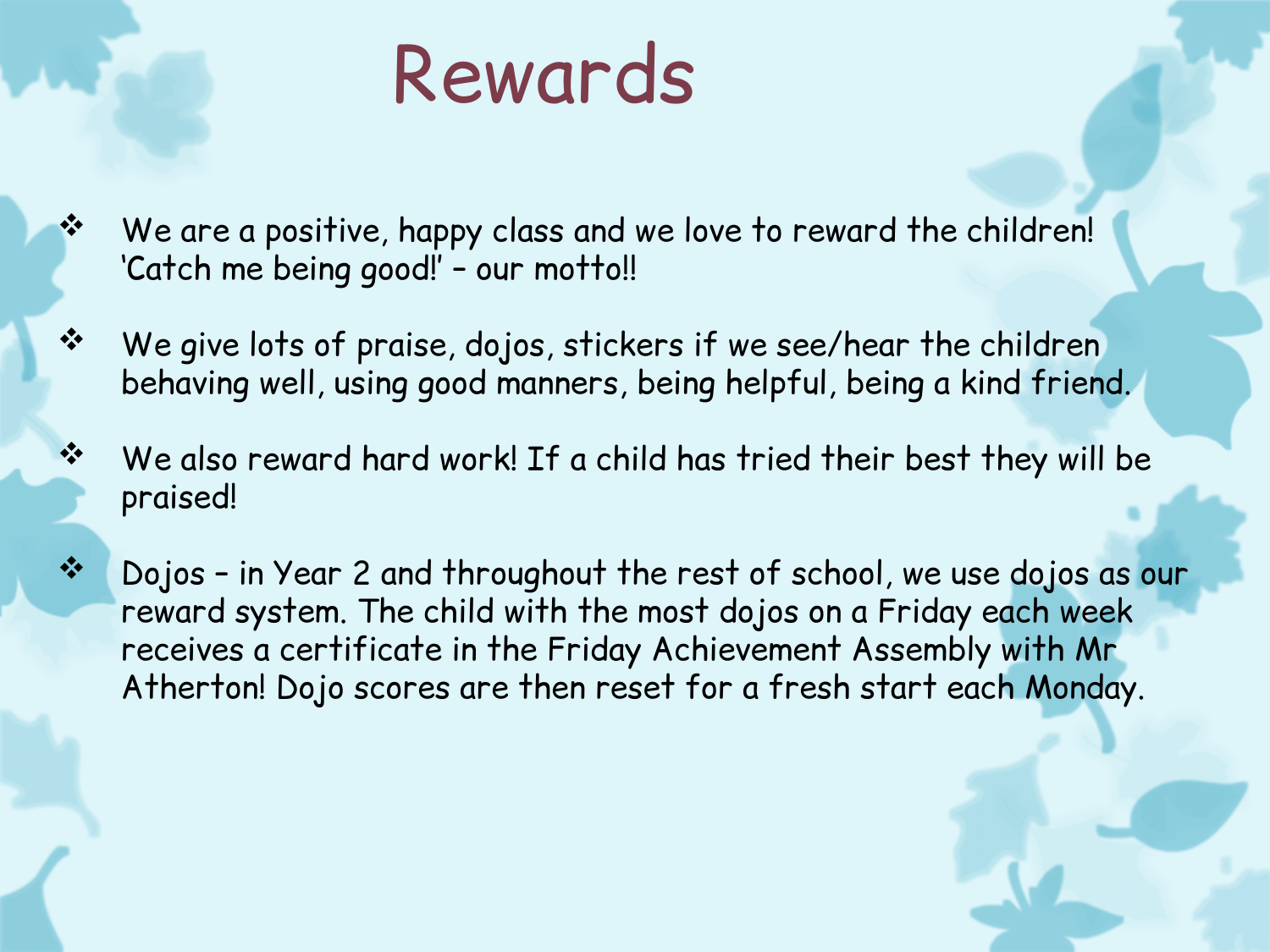

# Rewards

We are a positive, happy class and we love to reward the children! ‘Catch me being good!’ – our motto!!

We give lots of praise, dojos, stickers if we see/hear the children behaving well, using good manners, being helpful, being a kind friend.

We also reward hard work! If a child has tried their best they will be praised!

Dojos – in Year 2 and throughout the rest of school, we use dojos as our reward system. The child with the most dojos on a Friday each week receives a certificate in the Friday Achievement Assembly with Mr Atherton! Dojo scores are then reset for a fresh start each Monday.